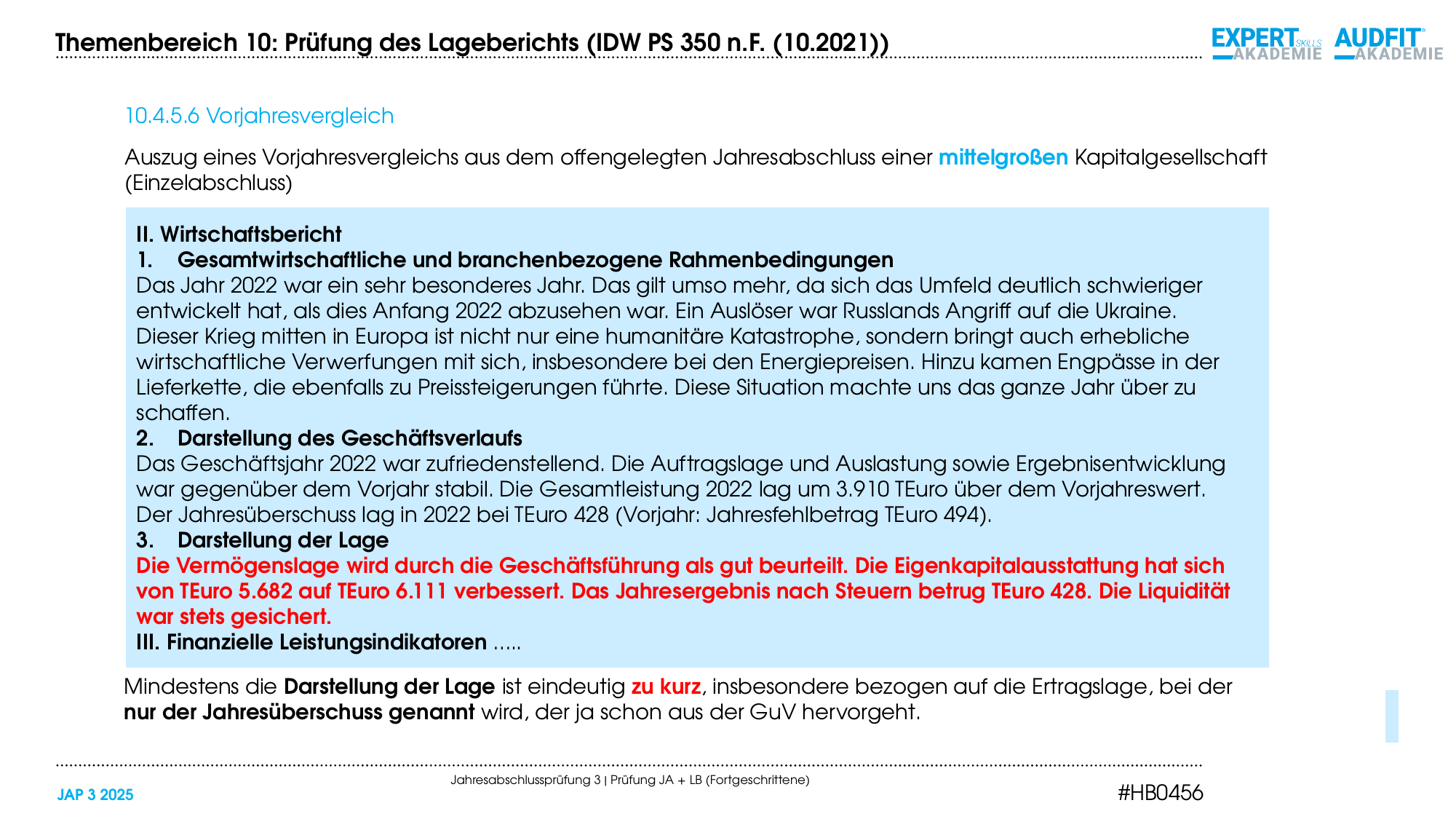

Themenbereich 10: Prüfung des Lageberichts (IDW PS 350 n.F. (10.2021))
10.4.5.6 Vorjahresvergleich
Auszug eines Vorjahresvergleichs aus dem offengelegten Jahresabschluss einer mittelgroßen Kapitalgesellschaft (Einzelabschluss)
II. Wirtschaftsbericht
Gesamtwirtschaftliche und branchenbezogene Rahmenbedingungen
Das Jahr 2022 war ein sehr besonderes Jahr. Das gilt umso mehr, da sich das Umfeld deutlich schwieriger entwickelt hat, als dies Anfang 2022 abzusehen war. Ein Auslöser war Russlands Angriff auf die Ukraine.
Dieser Krieg mitten in Europa ist nicht nur eine humanitäre Katastrophe, sondern bringt auch erhebliche wirtschaftliche Verwerfungen mit sich, insbesondere bei den Energiepreisen. Hinzu kamen Engpässe in der Lieferkette, die ebenfalls zu Preissteigerungen führte. Diese Situation machte uns das ganze Jahr über zu schaffen.
Darstellung des Geschäftsverlaufs
Das Geschäftsjahr 2022 war zufriedenstellend. Die Auftragslage und Auslastung sowie Ergebnisentwicklung war gegenüber dem Vorjahr stabil. Die Gesamtleistung 2022 lag um 3.910 TEuro über dem Vorjahreswert.
Der Jahresüberschuss lag in 2022 bei TEuro 428 (Vorjahr: Jahresfehlbetrag TEuro 494).
Darstellung der Lage
Die Vermögenslage wird durch die Geschäftsführung als gut beurteilt. Die Eigenkapitalausstattung hat sich von TEuro 5.682 auf TEuro 6.111 verbessert. Das Jahresergebnis nach Steuern betrug TEuro 428. Die Liquidität war stets gesichert.
III. Finanzielle Leistungsindikatoren …..
05/2025
Mindestens die Darstellung der Lage ist eindeutig zu kurz, insbesondere bezogen auf die Ertragslage, bei der
nur der Jahresüberschuss genannt wird, der ja schon aus der GuV hervorgeht.